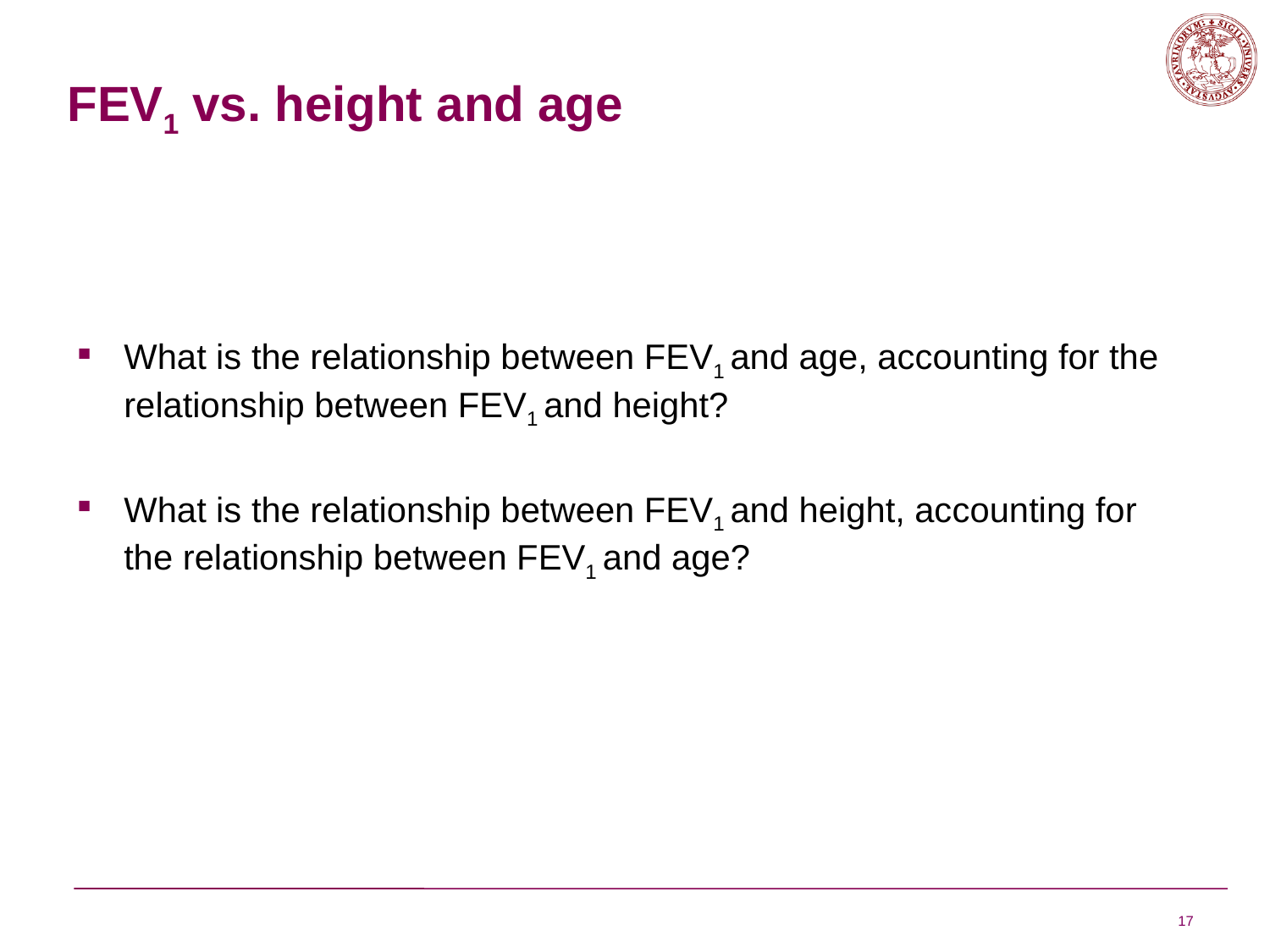

FEV1 vs. height and age
What is the relationship between FEV1 and age, accounting for the relationship between FEV1 and height?

What is the relationship between FEV1 and height, accounting for the relationship between FEV1 and age?
17